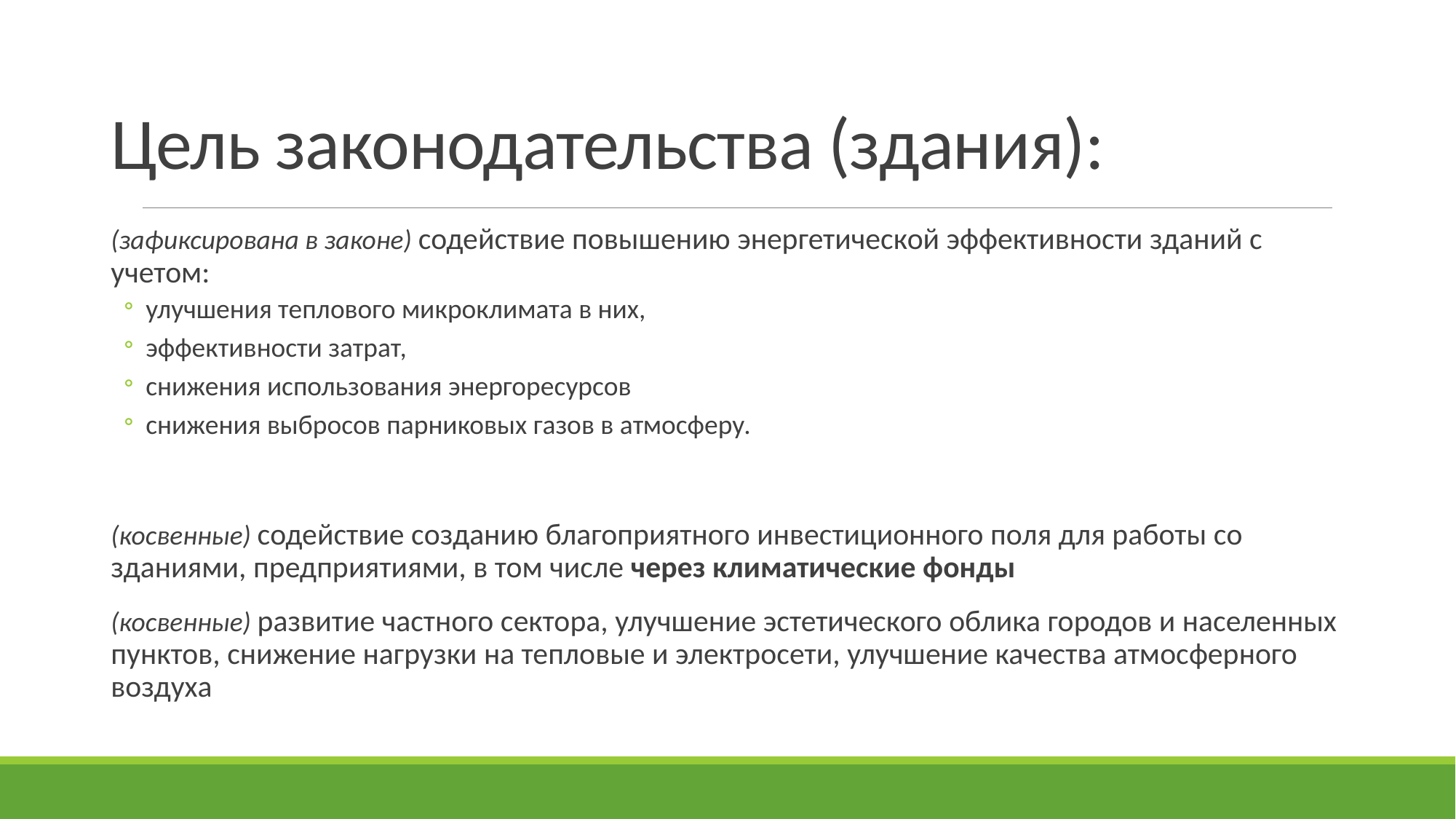

# Цель законодательства (здания):
(зафиксирована в законе) содействие повышению энергетической эффективности зданий с учетом:
улучшения теплового микроклимата в них,
эффективности затрат,
снижения использования энергоресурсов
снижения выбросов парниковых газов в атмосферу.

(косвенные) содействие созданию благоприятного инвестиционного поля для работы со зданиями, предприятиями, в том числе через климатические фонды
(косвенные) развитие частного сектора, улучшение эстетического облика городов и населенных пунктов, снижение нагрузки на тепловые и электросети, улучшение качества атмосферного воздуха